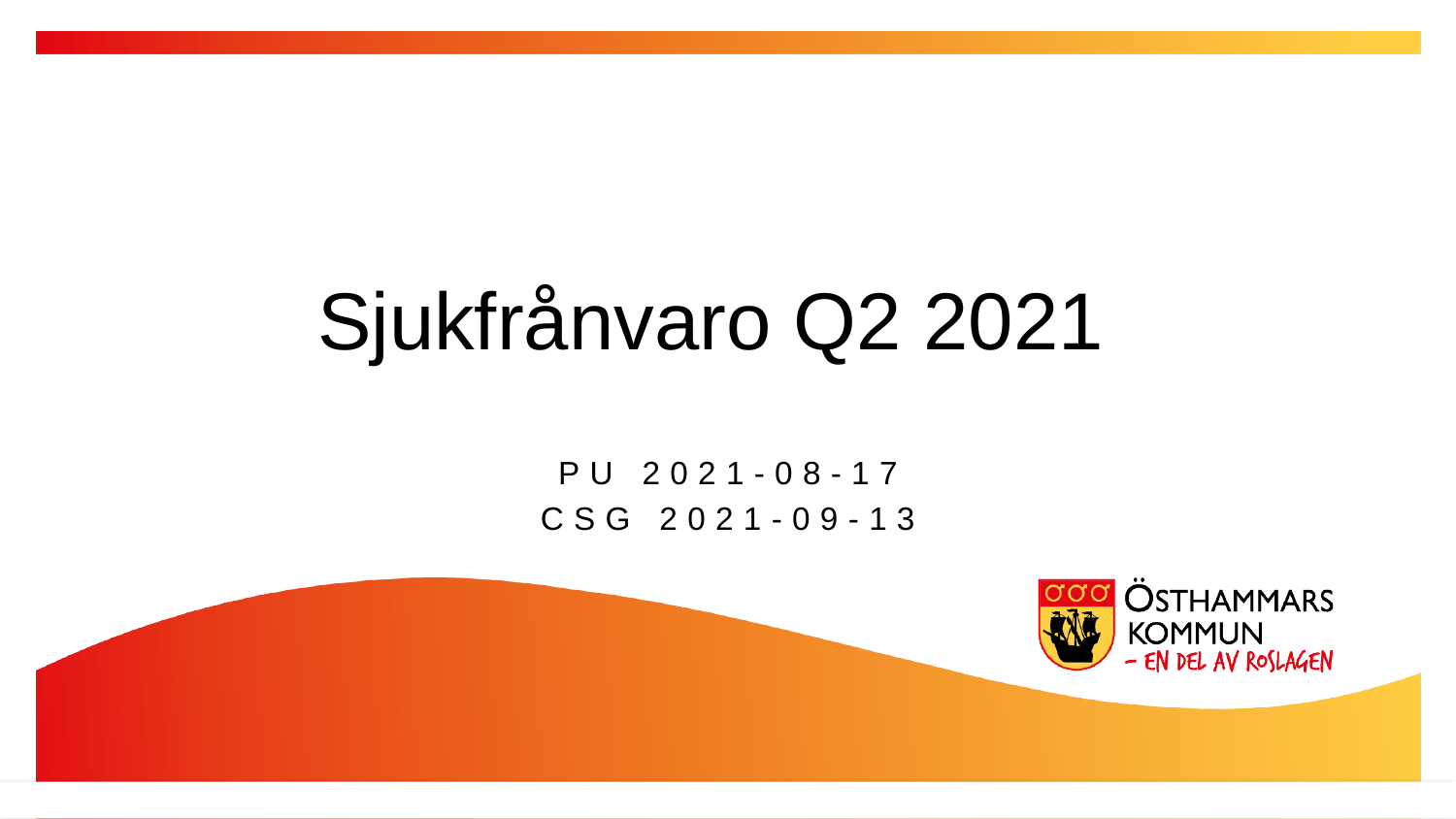

Sjukfrånvaro Q2 2021
PU 2021-08-17
CSG 2021-09-13